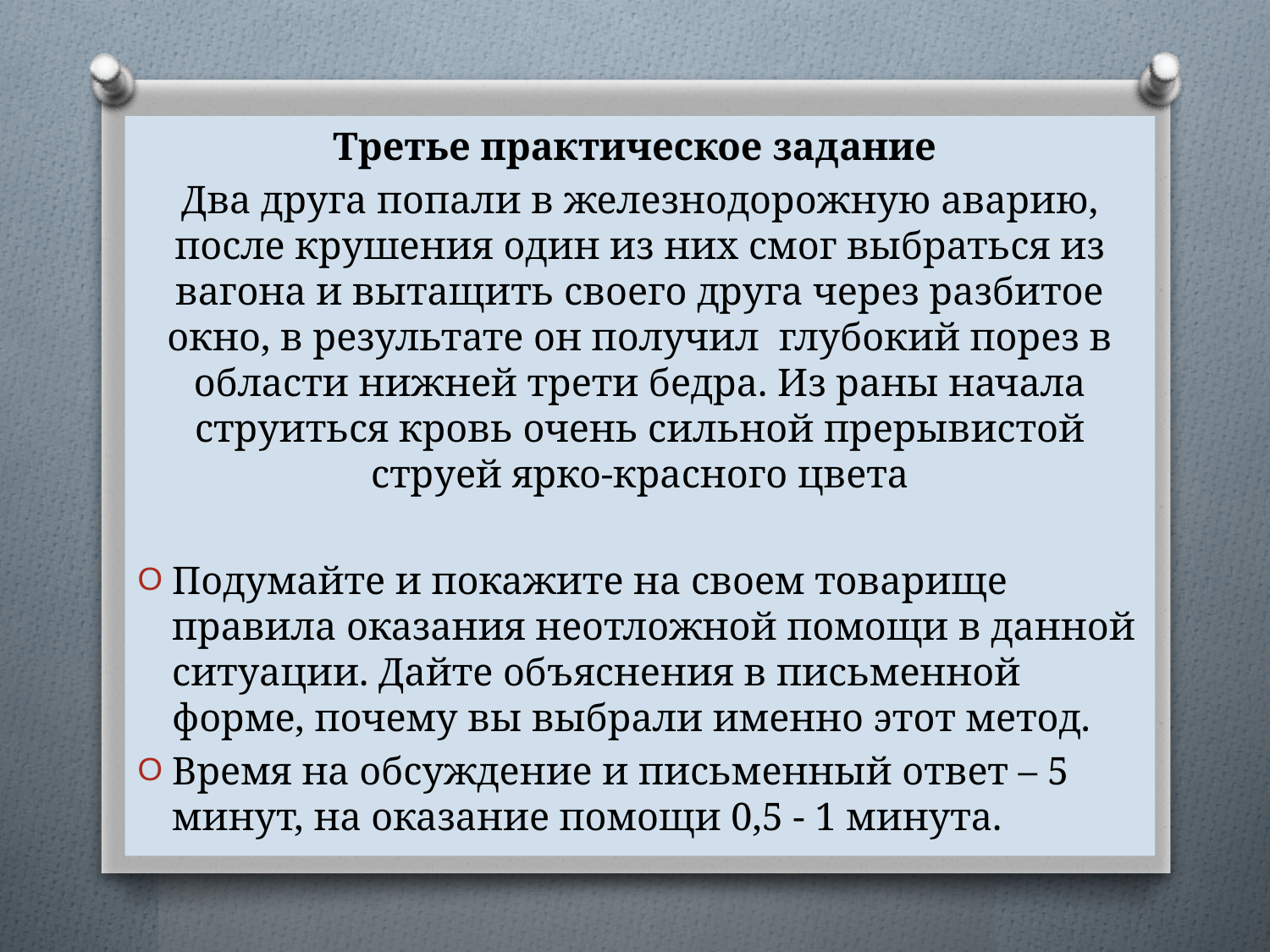

Третье практическое задание
Два друга попали в железнодорожную аварию, после крушения один из них смог выбраться из вагона и вытащить своего друга через разбитое окно, в результате он получил  глубокий порез в области нижней трети бедра. Из раны начала струиться кровь очень сильной прерывистой струей ярко-красного цвета

Подумайте и покажите на своем товарище правила оказания неотложной помощи в данной ситуации. Дайте объяснения в письменной форме, почему вы выбрали именно этот метод.
Время на обсуждение и письменный ответ – 5 минут, на оказание помощи 0,5 - 1 минута.